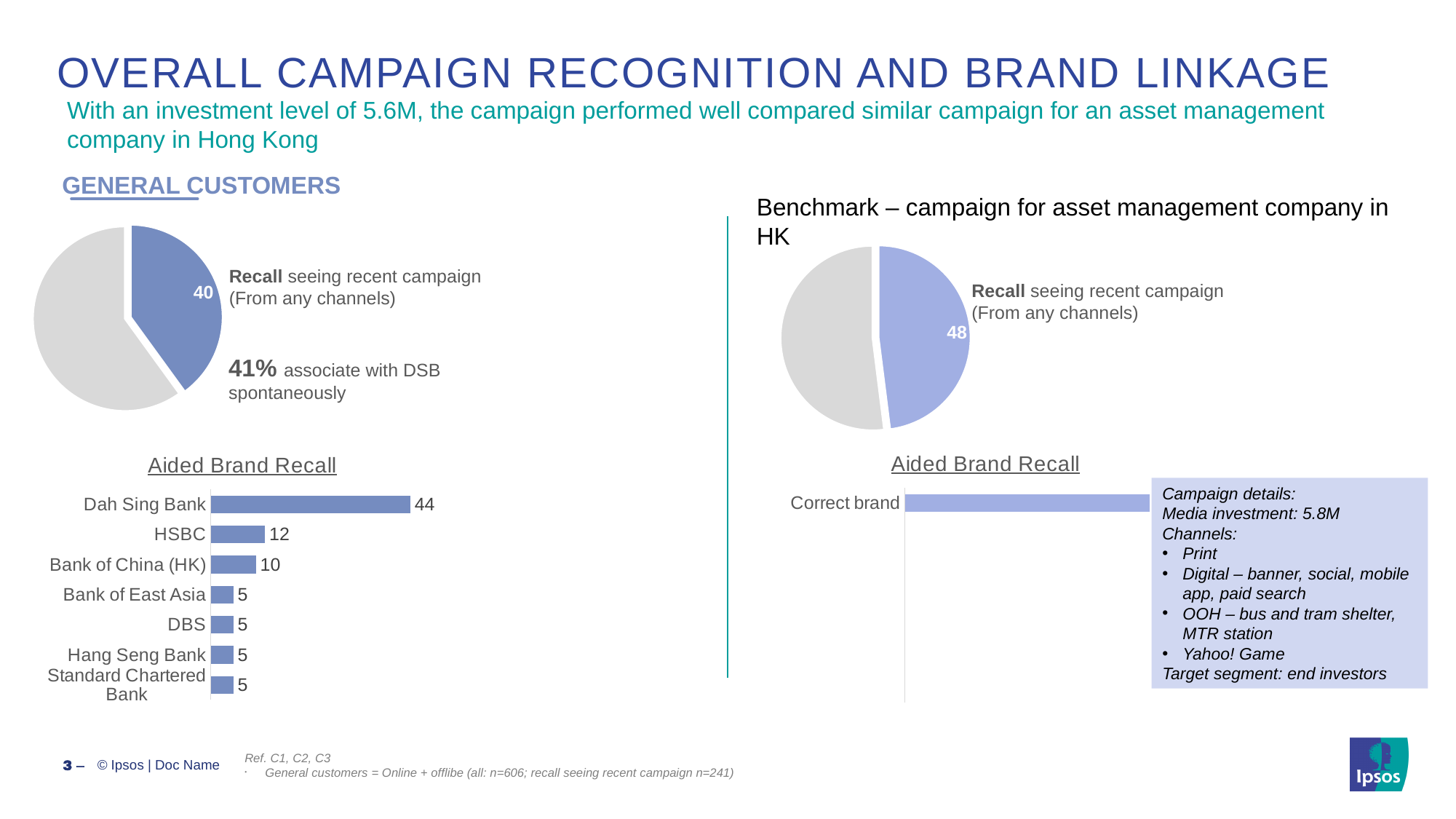

# OVERALL Campaign recognition and BRAND LINKAGE
With an investment level of 5.6M, the campaign performed well compared similar campaign for an asset management company in Hong Kong
General Customers
Benchmark – campaign for asset management company in HK

### Chart

| Category | Sales |
|---|---|
| Recognition | 40.0 |
| Non-Recognition | 60.0 |

### Chart

| Category | Sales |
|---|---|
| Recognition | 48.0 |
| Non-Recognition | 52.0 |
Recall seeing recent campaign
(From any channels)
Recall seeing recent campaign
(From any channels)
41% associate with DSB spontaneously

### Chart: Aided Brand Recall

| Category | Brand Recall |
|---|---|
| Correct brand | 40.0 |

### Chart: Aided Brand Recall

| Category | Brand Recall |
|---|---|
| Dah Sing Bank | 44.0 |
| HSBC | 12.0 |
| Bank of China (HK) | 10.0 |
| Bank of East Asia | 5.0 |
| DBS | 5.0 |
| Hang Seng Bank | 5.0 |
| Standard Chartered Bank | 5.0 |
Campaign details:
Media investment: 5.8M
Channels:
Print
Digital – banner, social, mobile app, paid search
OOH – bus and tram shelter, MTR station
Yahoo! Game
Target segment: end investors

3 ‒
Ref. C1, C2, C3
General customers = Online + offlibe (all: n=606; recall seeing recent campaign n=241)